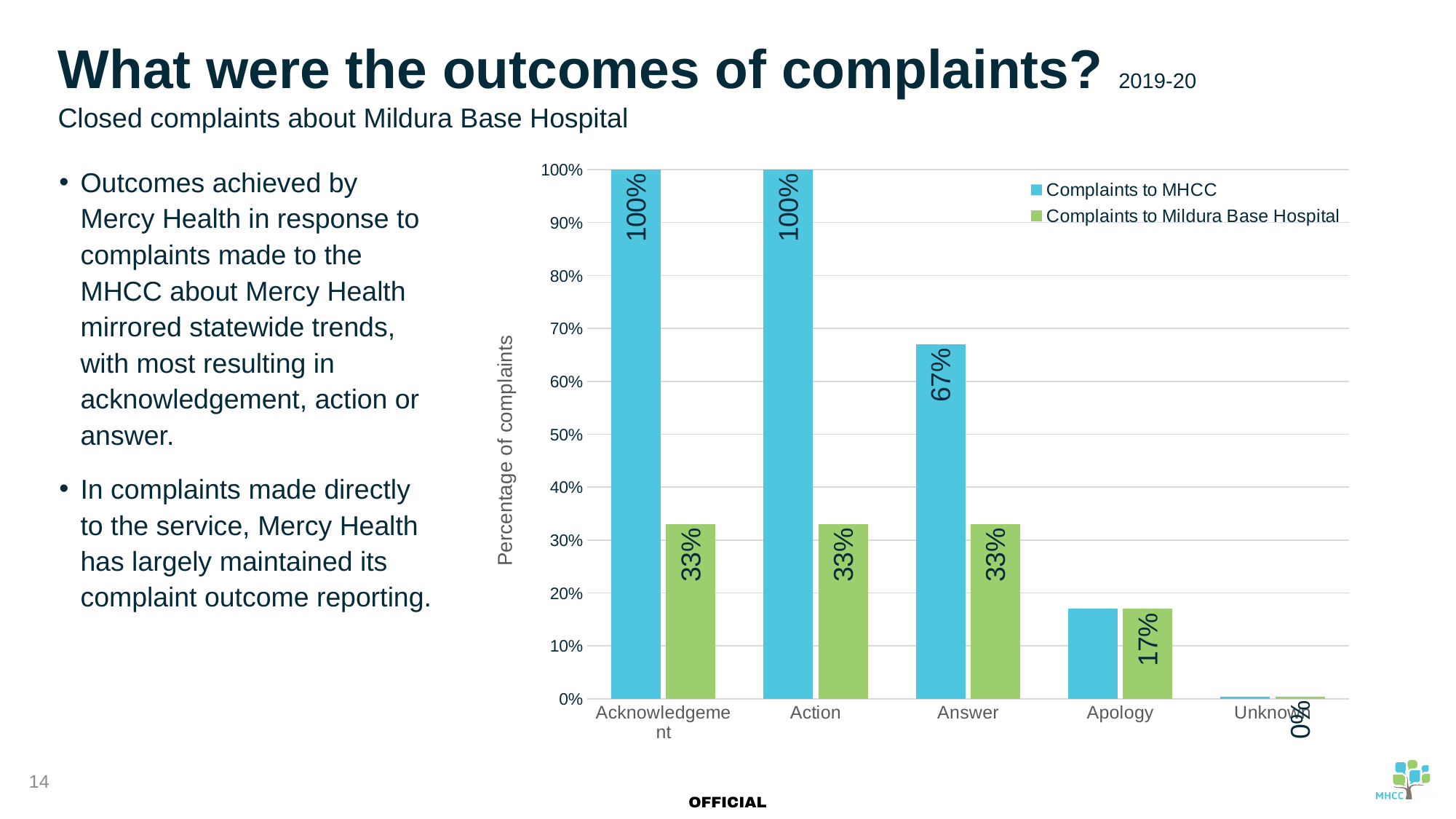

What were the outcomes of complaints? 2019-20
Closed complaints about Mildura Base Hospital

### Chart

| Category | Complaints to MHCC | Complaints to Mildura Base Hospital |
|---|---|---|
| Acknowledgement | 1.0 | 0.33 |
| Action | 1.0 | 0.33 |
| Answer | 0.67 | 0.33 |
| Apology | 0.17 | 0.17 |
| Unknown | 0.0045 | 0.0045 |
Outcomes achieved by Mercy Health in response to complaints made to the MHCC about Mercy Health mirrored statewide trends, with most resulting in acknowledgement, action or answer.
In complaints made directly to the service, Mercy Health has largely maintained its complaint outcome reporting.